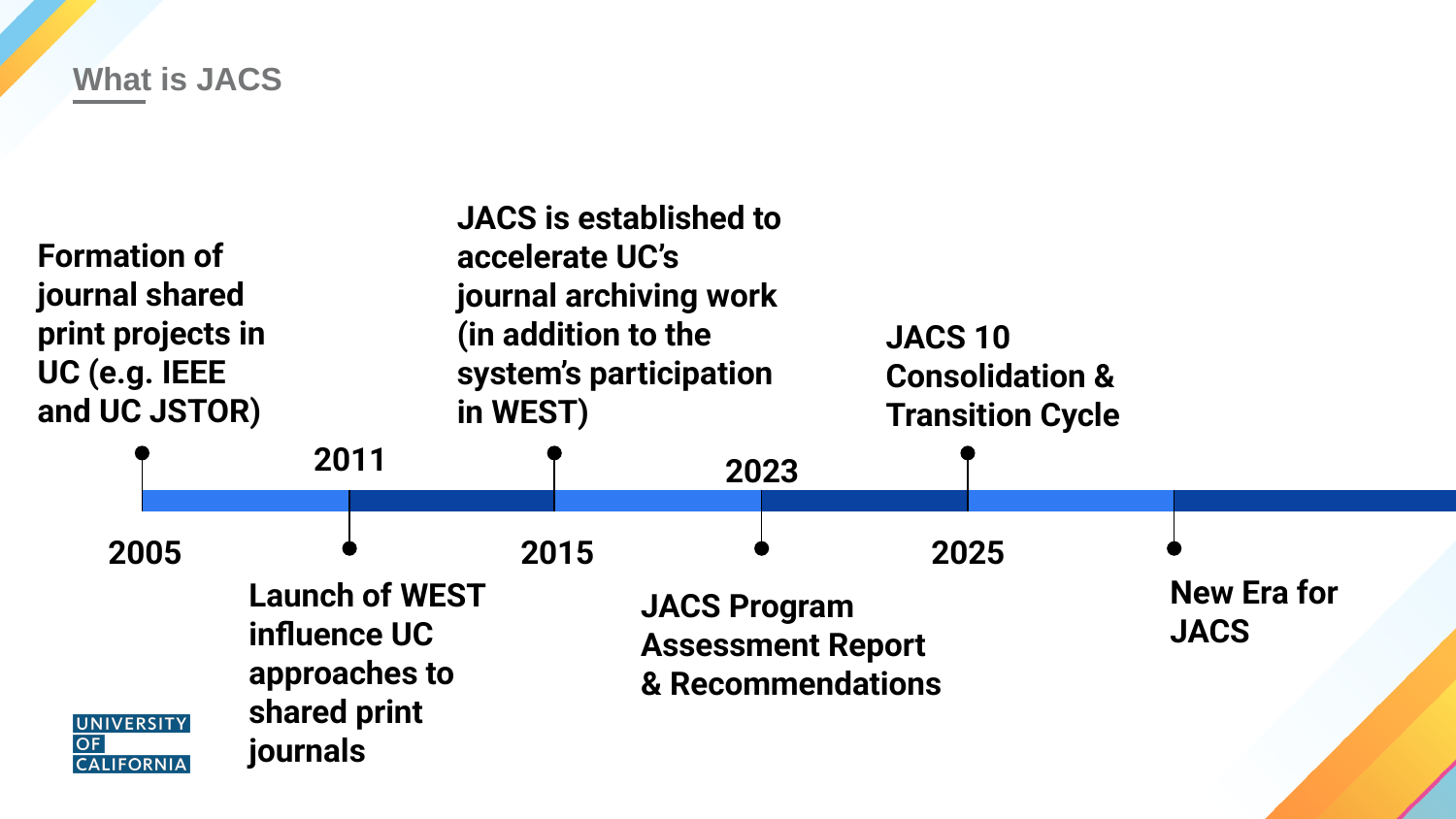

# What is JACS
JACS is established to accelerate UC’s journal archiving work (in addition to the system’s participation in WEST)

2015
Formation of journal shared print projects in UC (e.g. IEEE and UC JSTOR)

2005
JACS 10 Consolidation & Transition Cycle

2025
2011

Launch of WEST influence UC approaches to shared print journals

2023

JACS Program Assessment Report & Recommendations

New Era for JACS